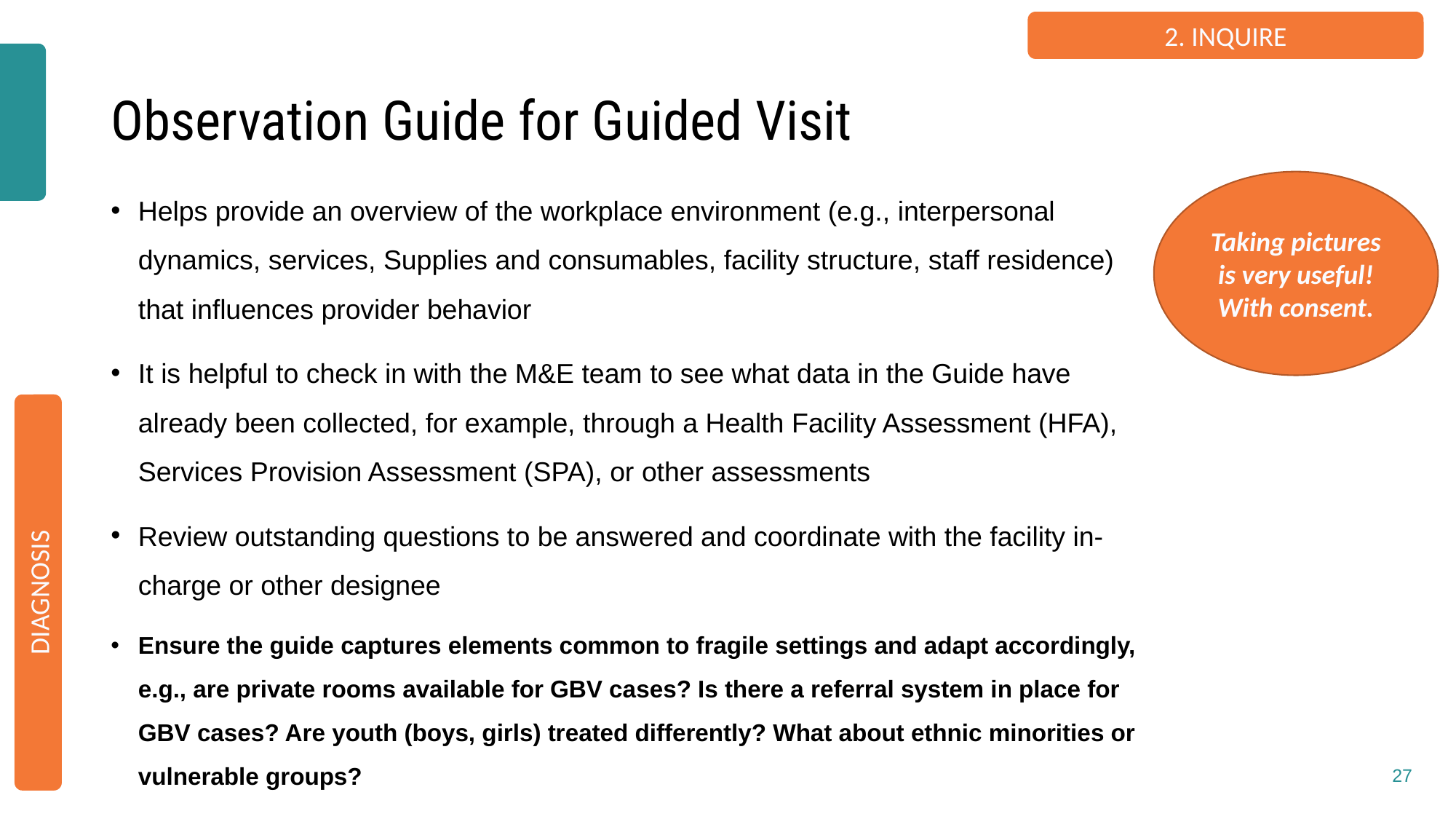

2. INQUIRE
# Observation Guide for Guided Visit
Helps provide an overview of the workplace environment (e.g., interpersonal dynamics, services, Supplies and consumables, facility structure, staff residence) that influences provider behavior
It is helpful to check in with the M&E team to see what data in the Guide have already been collected, for example, through a Health Facility Assessment (HFA), Services Provision Assessment (SPA), or other assessments
Review outstanding questions to be answered and coordinate with the facility in-charge or other designee
Ensure the guide captures elements common to fragile settings and adapt accordingly, e.g., are private rooms available for GBV cases? Is there a referral system in place for GBV cases? Are youth (boys, girls) treated differently? What about ethnic minorities or vulnerable groups?

Taking pictures is very useful! With consent.
DIAGNOSIS
27